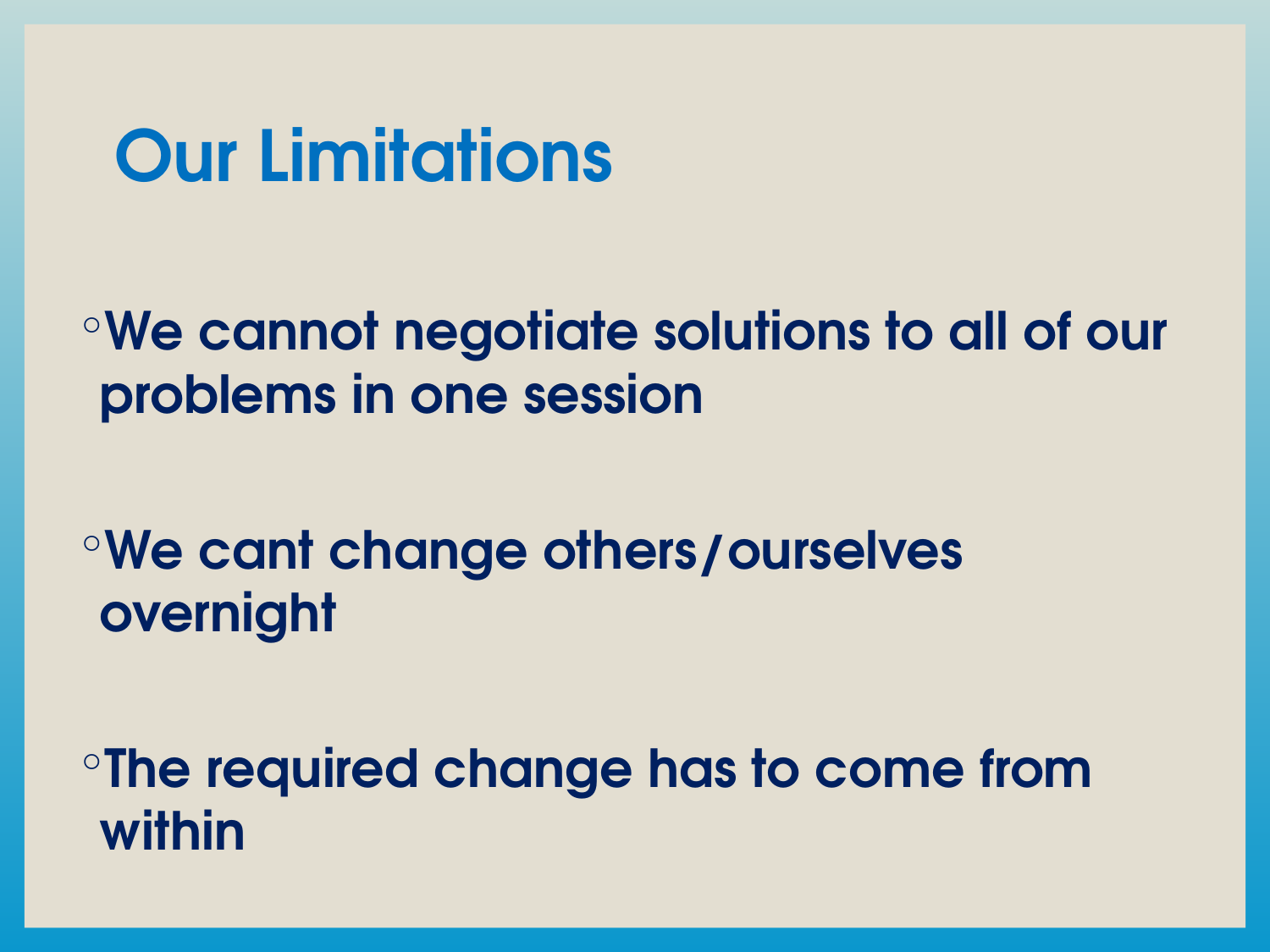

# Our Limitations

We cannot negotiate solutions to all of our problems in one session

We cant change others/ourselves  overnight

The required change has to come from within